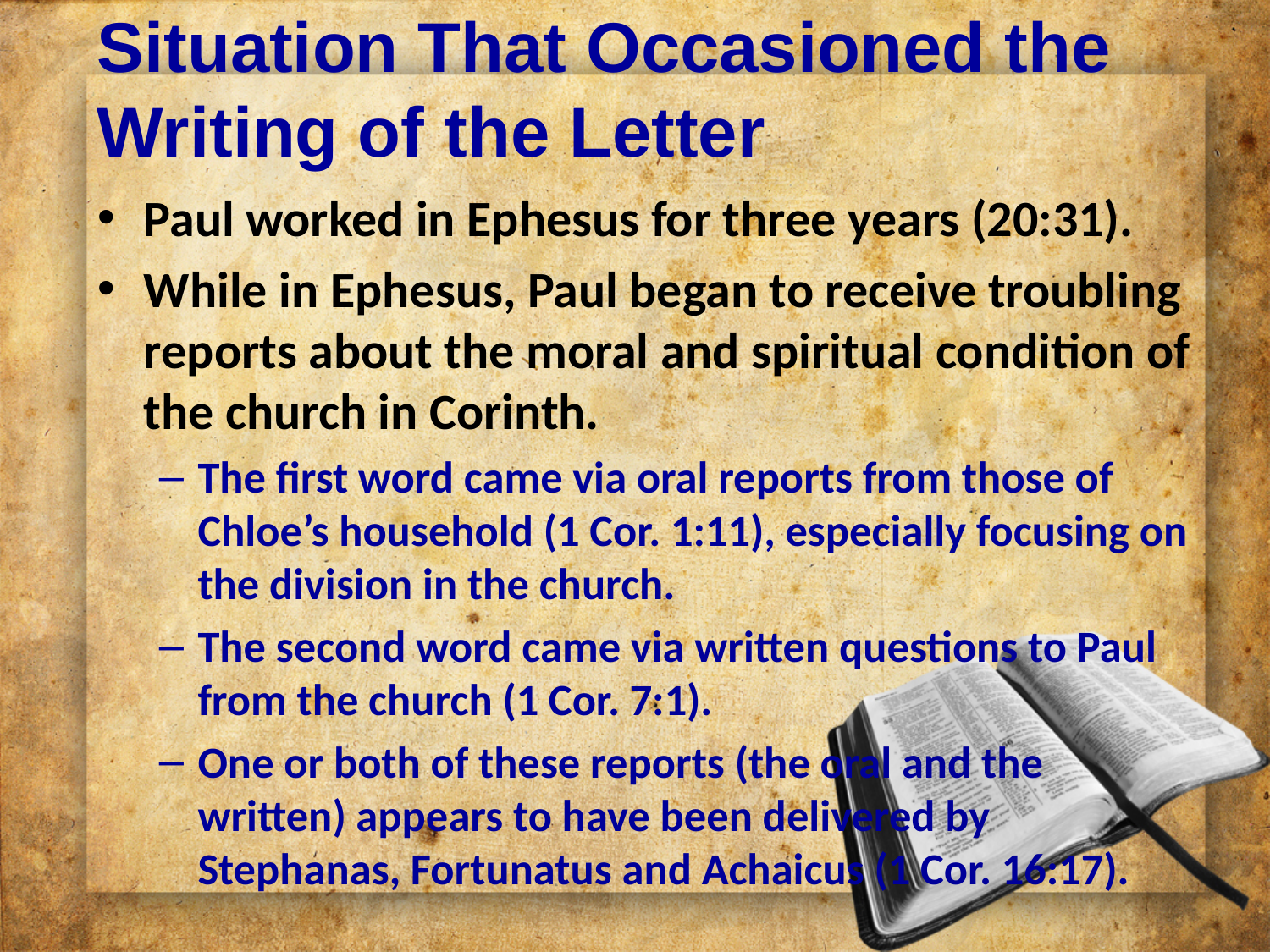

# Situation That Occasioned the Writing of the Letter
Paul worked in Ephesus for three years (20:31).
While in Ephesus, Paul began to receive troubling reports about the moral and spiritual condition of the church in Corinth.
The first word came via oral reports from those of Chloe’s household (1 Cor. 1:11), especially focusing on the division in the church.
The second word came via written questions to Paul from the church (1 Cor. 7:1).
One or both of these reports (the oral and the written) appears to have been delivered by Stephanas, Fortunatus and Achaicus (1 Cor. 16:17).